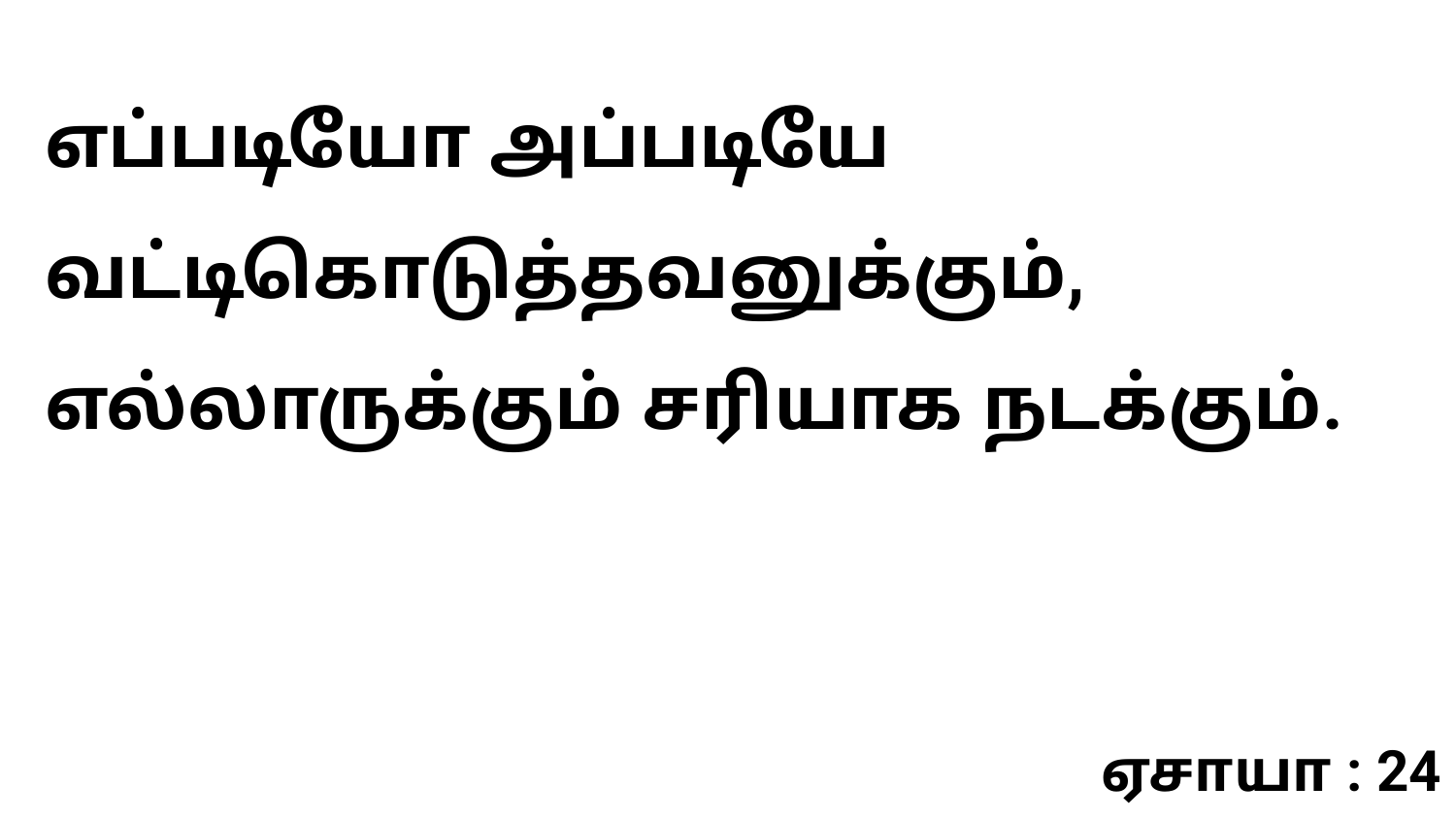

எப்படியோ அப்படியே வட்டிகொடுத்தவனுக்கும், எல்லாருக்கும் சரியாக நடக்கும்.
ஏசாயா : 24